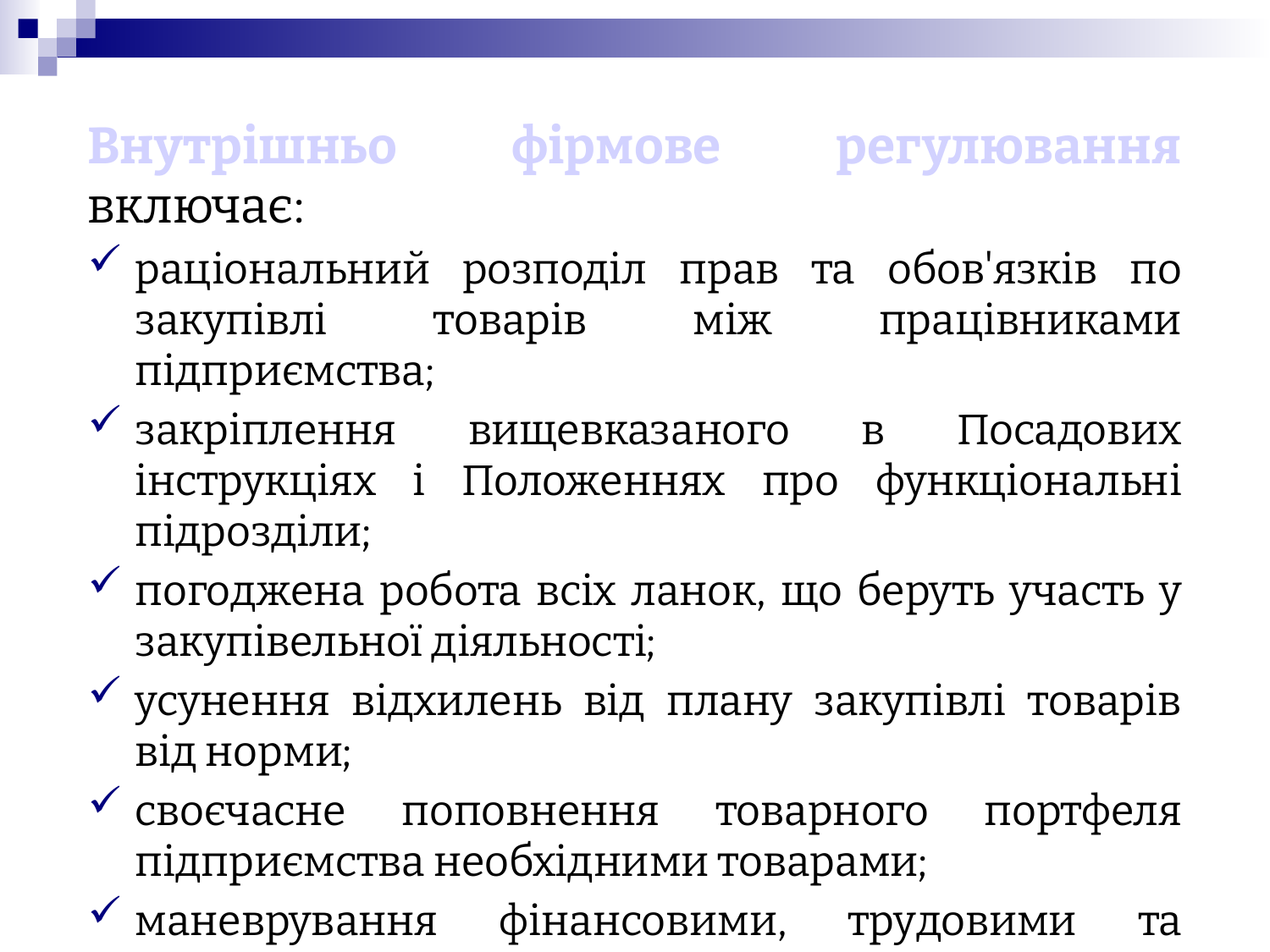

Внутрішньо фірмове регулювання включає:
раціональний розподіл прав та обов'язків по закупівлі товарів між працівниками підприємства;
закріплення вищевказаного в Посадових інструкціях і Положеннях про функціональні підрозділи;
погоджена робота всіх ланок, що беруть участь у закупівельної діяльності;
усунення відхилень від плану закупівлі товарів від норми;
своєчасне поповнення товарного портфеля підприємства необхідними товарами;
маневрування фінансовими, трудовими та матеріальними ресурсами.